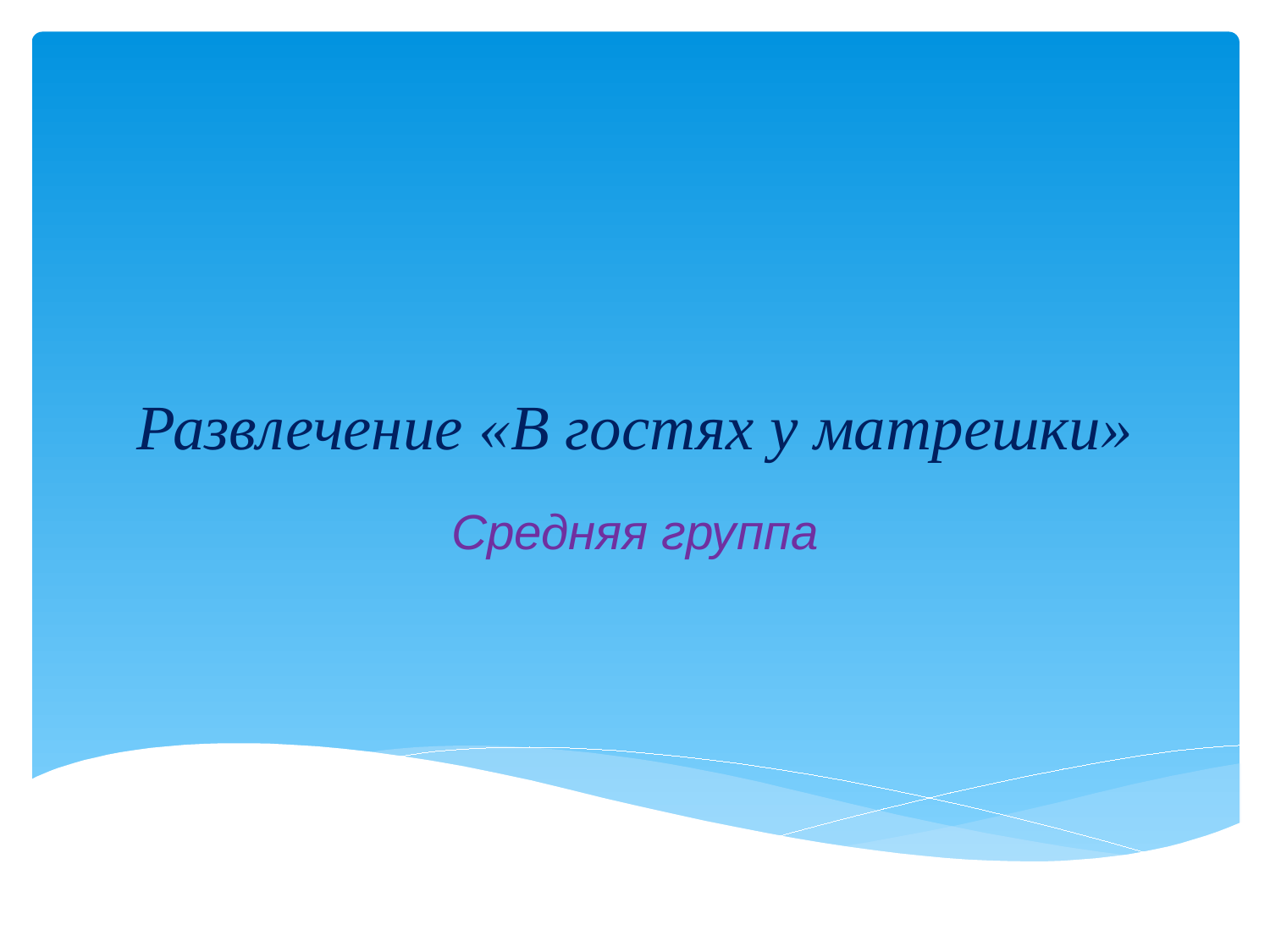

# Развлечение «В гостях у матрешки»
Средняя группа